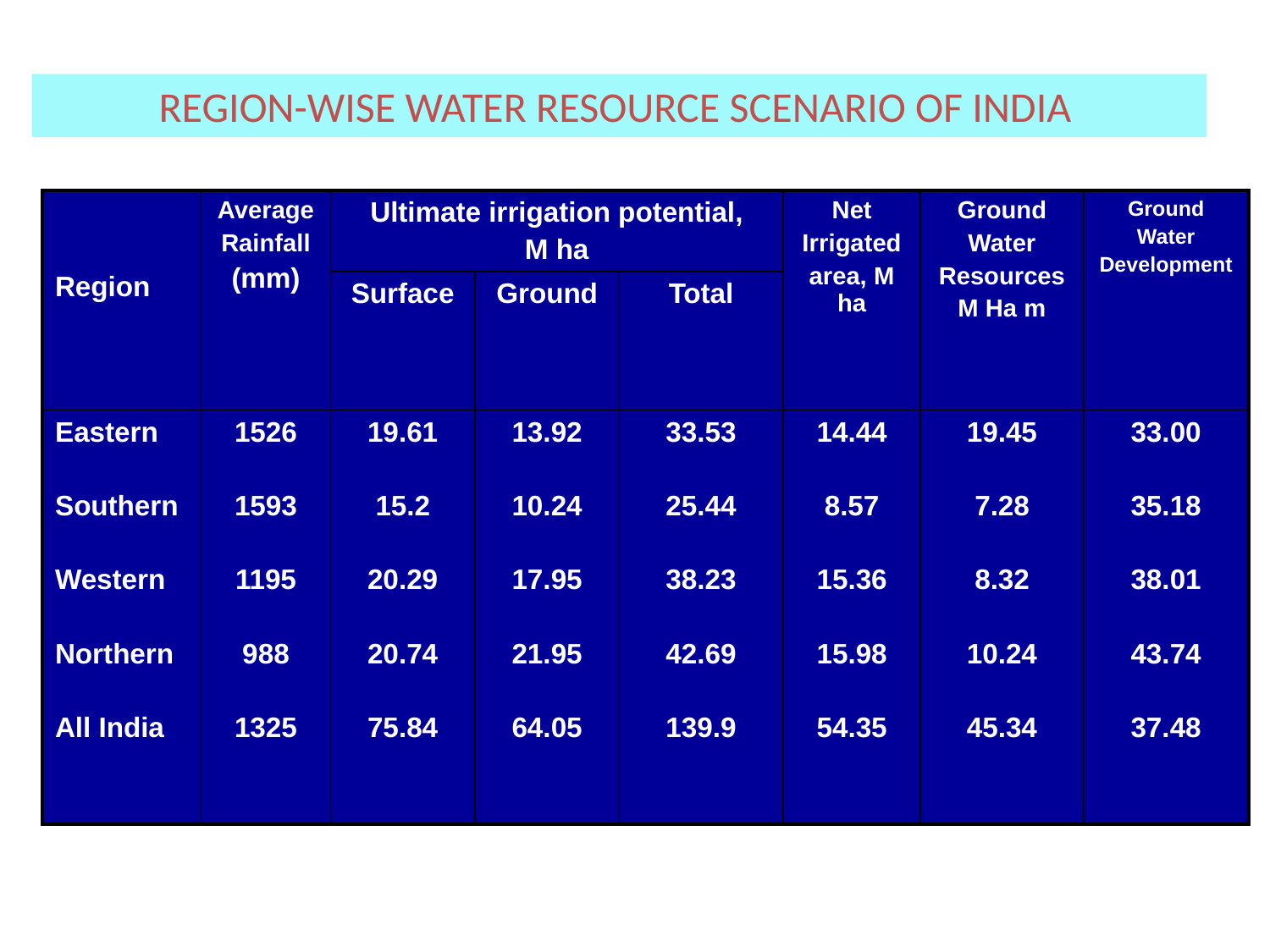

REGION-WISE WATER RESOURCE SCENARIO OF INDIA
| Region | Average Rainfall (mm) | Ultimate irrigation potential, M ha |  |  | Net Irrigated area, M ha | Ground Water Resources M Ha m | Ground Water Development |
| --- | --- | --- | --- | --- | --- | --- | --- |
|  |  | Surface | Ground | Total |  |  |  |
| Eastern Southern Western Northern All India | 1526 1593 1195 988 1325 | 19.61 15.2 20.29 20.74 75.84 | 13.92 10.24 17.95 21.95 64.05 | 33.53 25.44 38.23 42.69 139.9 | 14.44 8.57 15.36 15.98 54.35 | 19.45 7.28 8.32 10.24 45.34 | 33.00 35.18 38.01 43.74 37.48 |